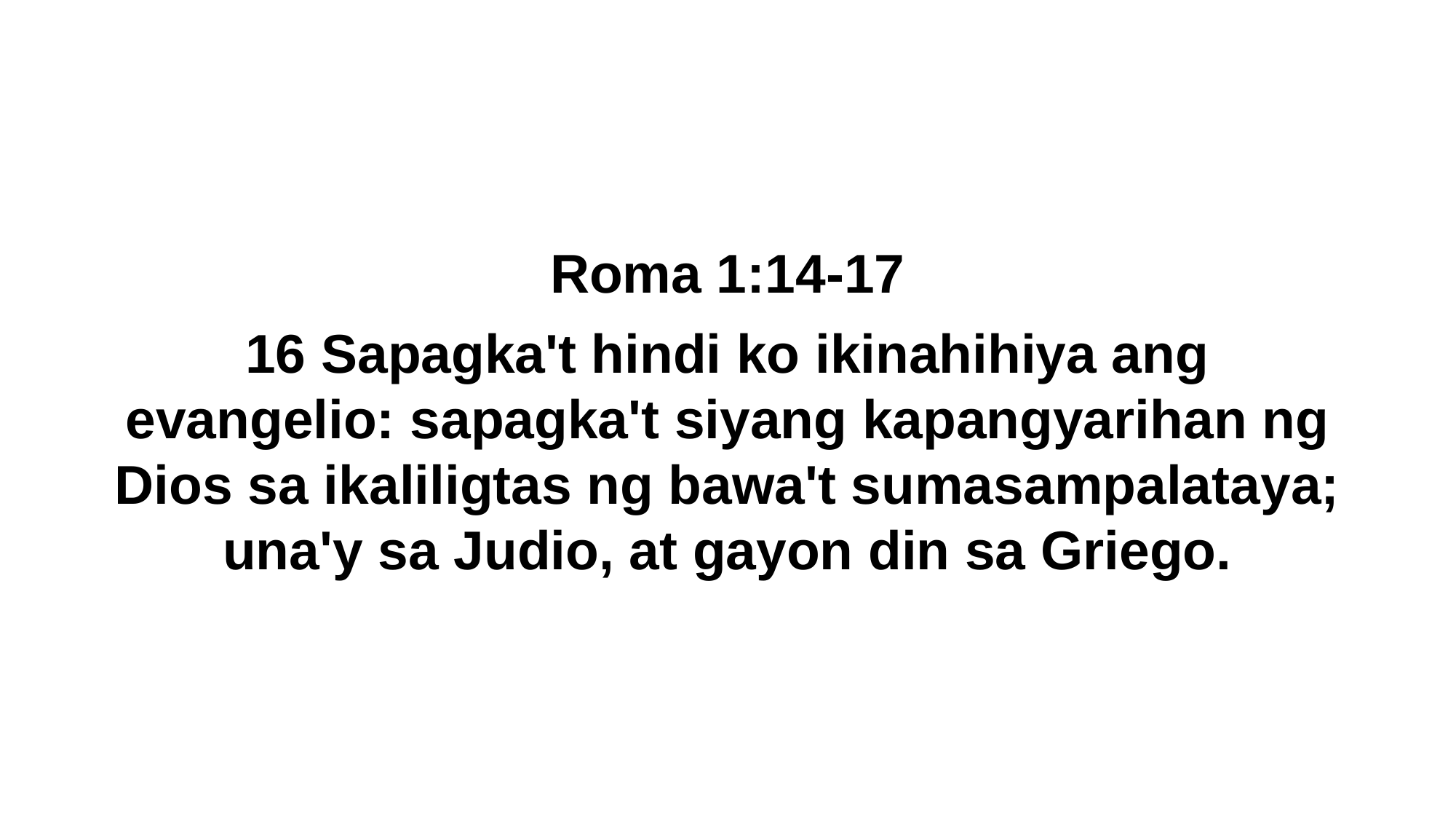

Roma 1:14-17
16 Sapagka't hindi ko ikinahihiya ang evangelio: sapagka't siyang kapangyarihan ng Dios sa ikaliligtas ng bawa't sumasampalataya; una'y sa Judio, at gayon din sa Griego.